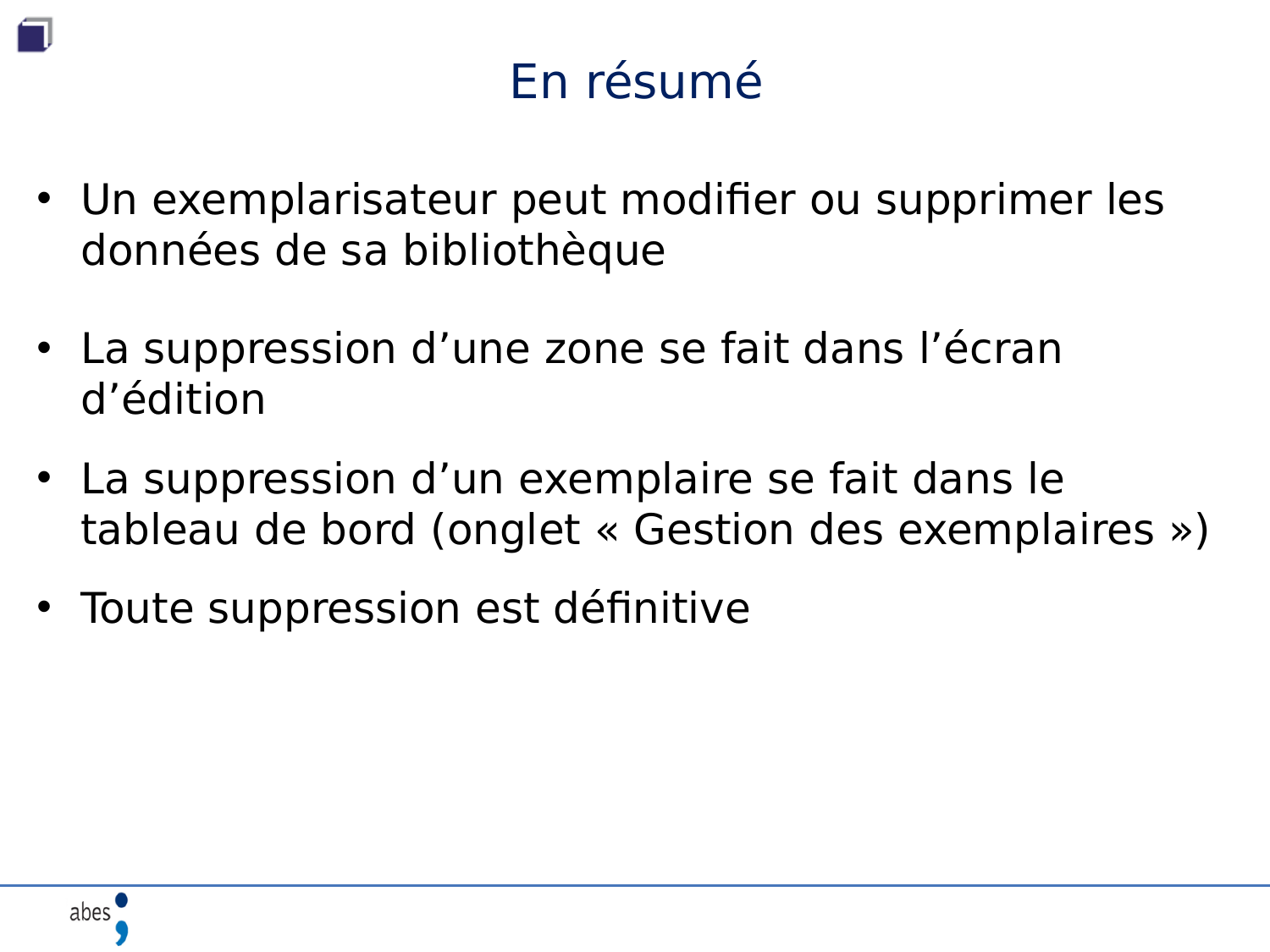

# En résumé
Un exemplarisateur peut modifier ou supprimer les données de sa bibliothèque

La suppression d’une zone se fait dans l’écran d’édition

La suppression d’un exemplaire se fait dans le tableau de bord (onglet « Gestion des exemplaires »)

Toute suppression est définitive